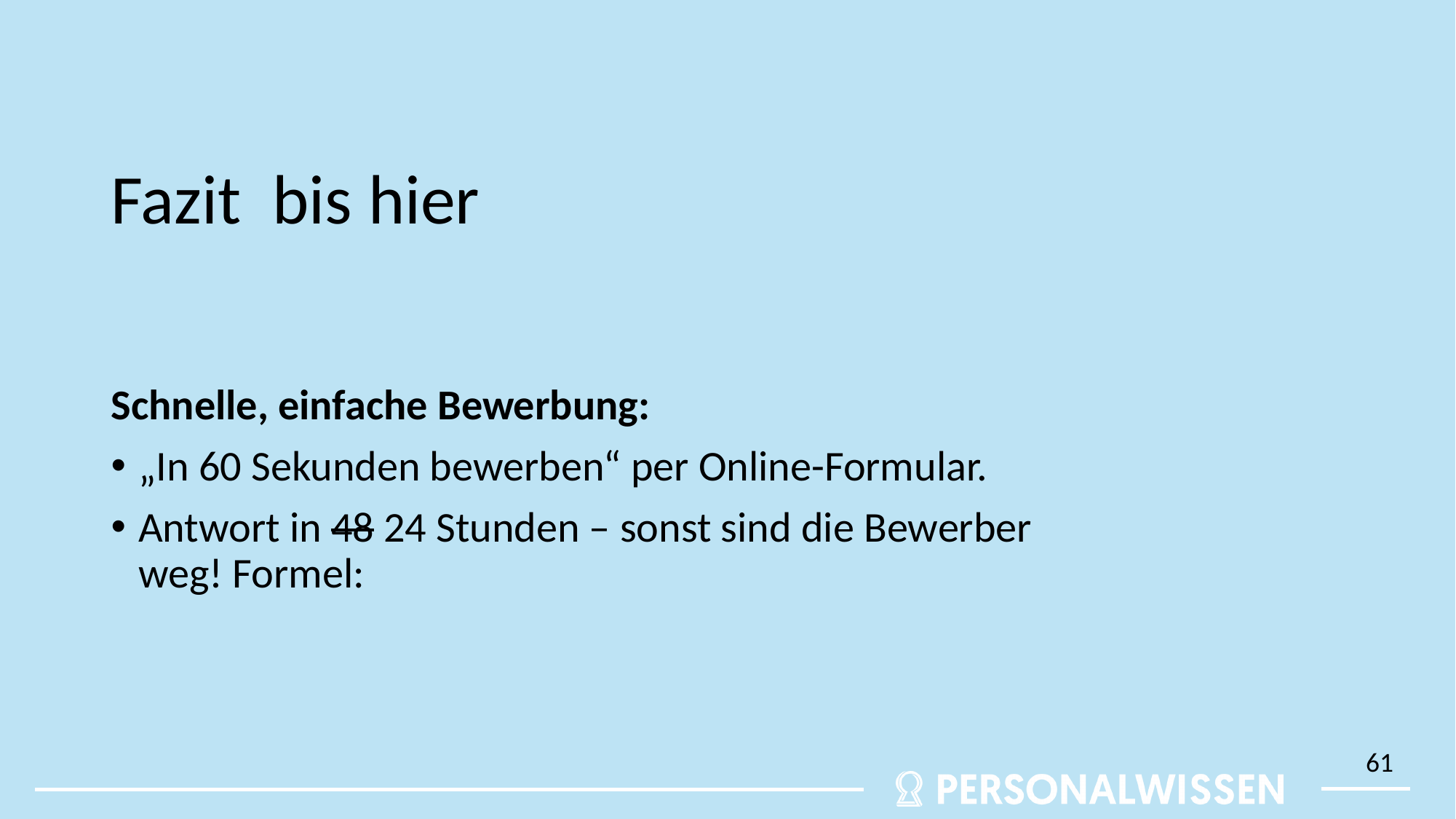

# Fazit  bis hier
Schnelle, einfache Bewerbung:
„In 60 Sekunden bewerben“ per Online-Formular.
Antwort in 48 24 Stunden – sonst sind die Bewerber weg! Formel:

61